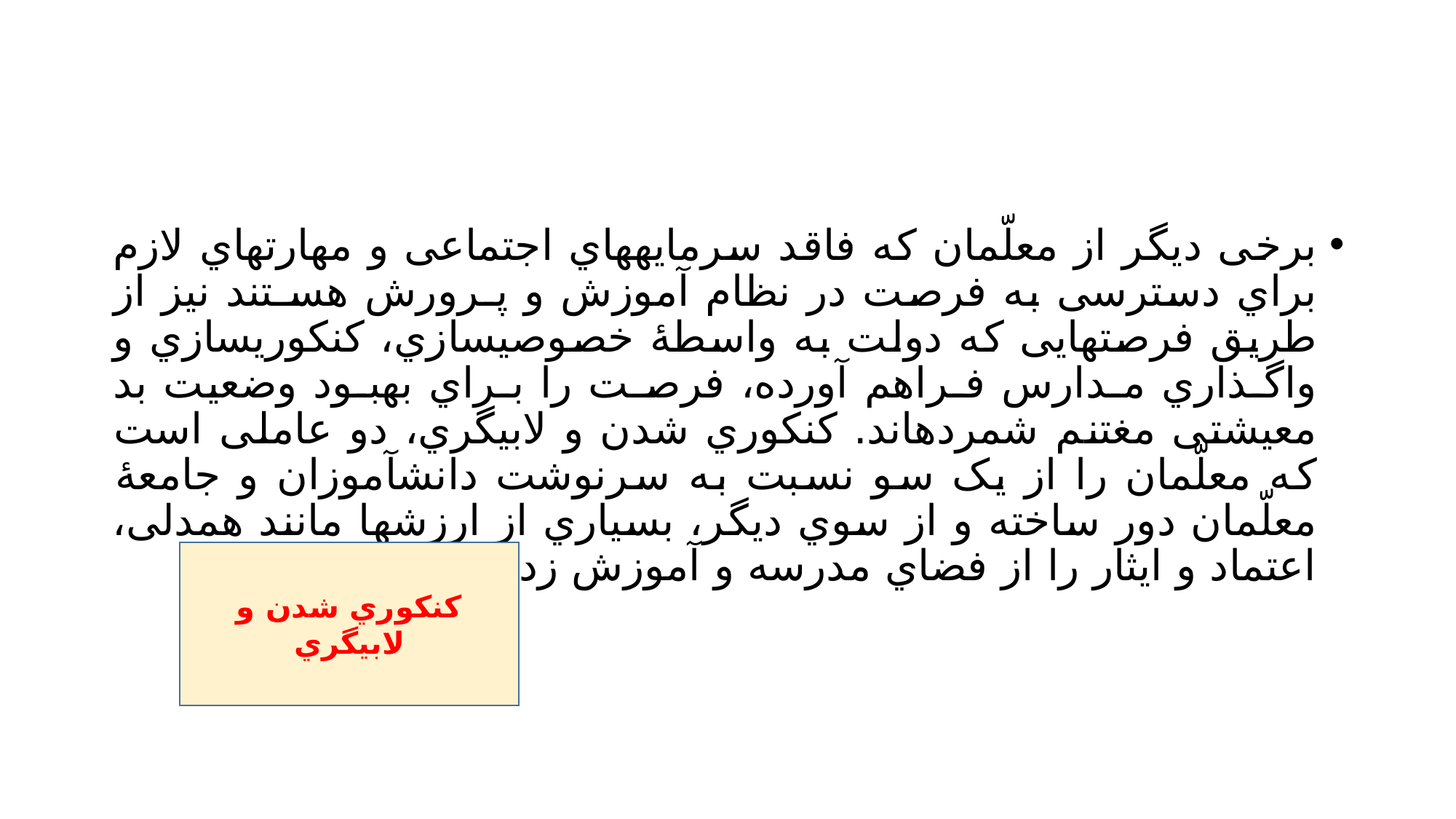

#
برخی دیگر از معلّمان که فاقد سرمایههاي اجتماعی و مهارتهاي لازم براي دسترسی به فرصت در نظام آموزش و پـرورش هسـتند نیز از طریق فرصتهایی که دولت به واسطۀ خصوصیسازي، کنکوريسازي و واگـذاري مـدارس فـراهم آورده، فرصـت را بـراي بهبـود وضعیت بد معیشتی مغتنم شمردهاند. کنکوري شدن و لابیگري، دو عاملی است که معلّمان را از یک سو نسبت به سرنوشت دانشآموزان و جامعۀ معلّمان دور ساخته و از سوي دیگر، بسیاري از ارزشها مانند همدلی، اعتماد و ایثار را از فضاي مدرسه و آموزش زدوده است.

کنکوري شدن و لابیگري